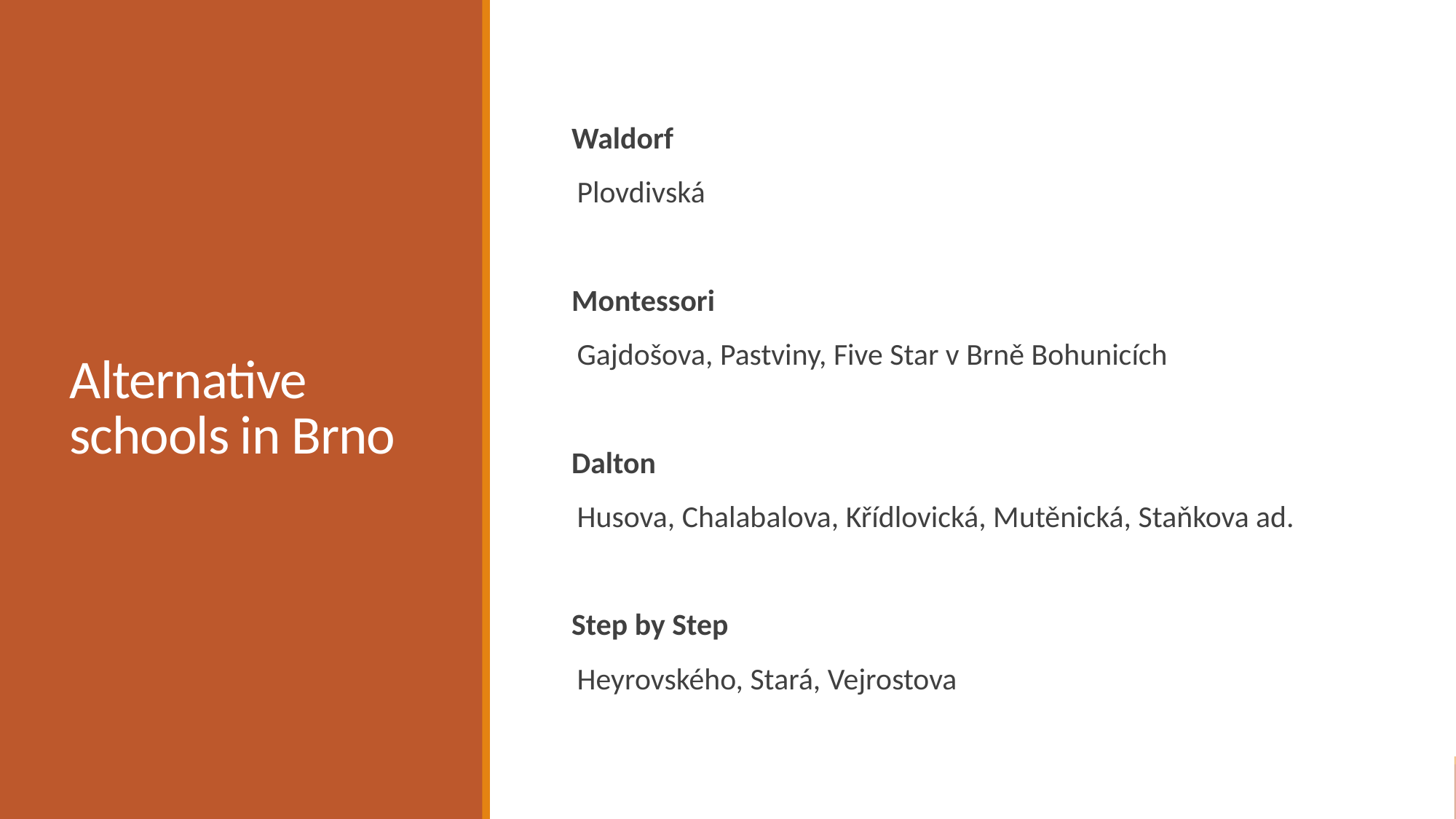

# Alternative schools in Brno
Waldorf
Plovdivská

Montessori
Gajdošova, Pastviny, Five Star v Brně Bohunicích

Dalton
Husova, Chalabalova, Křídlovická, Mutěnická, Staňkova ad.

Step by Step
Heyrovského, Stará, Vejrostova